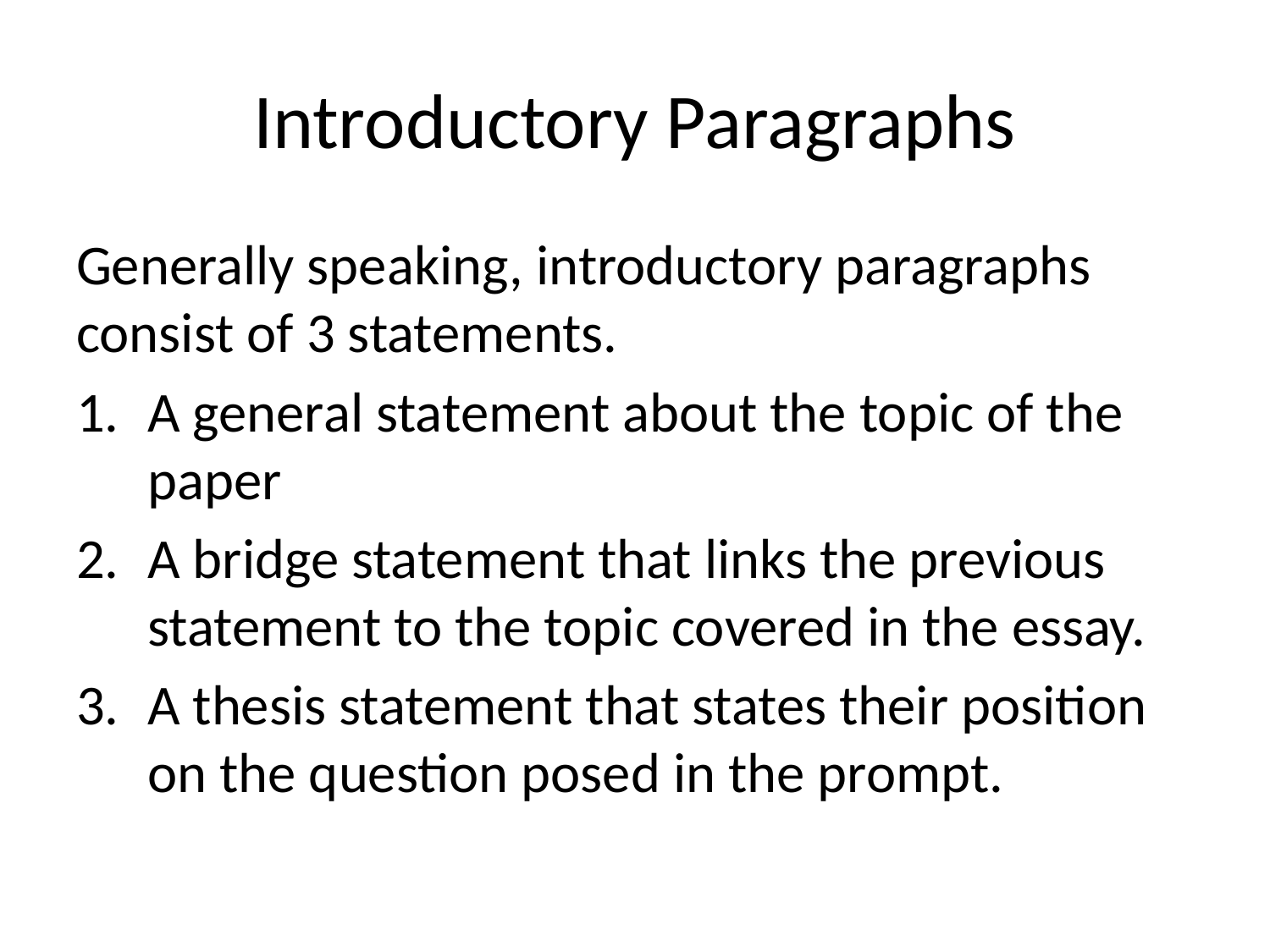

# Introductory Paragraphs
Generally speaking, introductory paragraphs consist of 3 statements.
A general statement about the topic of the paper
A bridge statement that links the previous statement to the topic covered in the essay.
A thesis statement that states their position  on the question posed in the prompt.